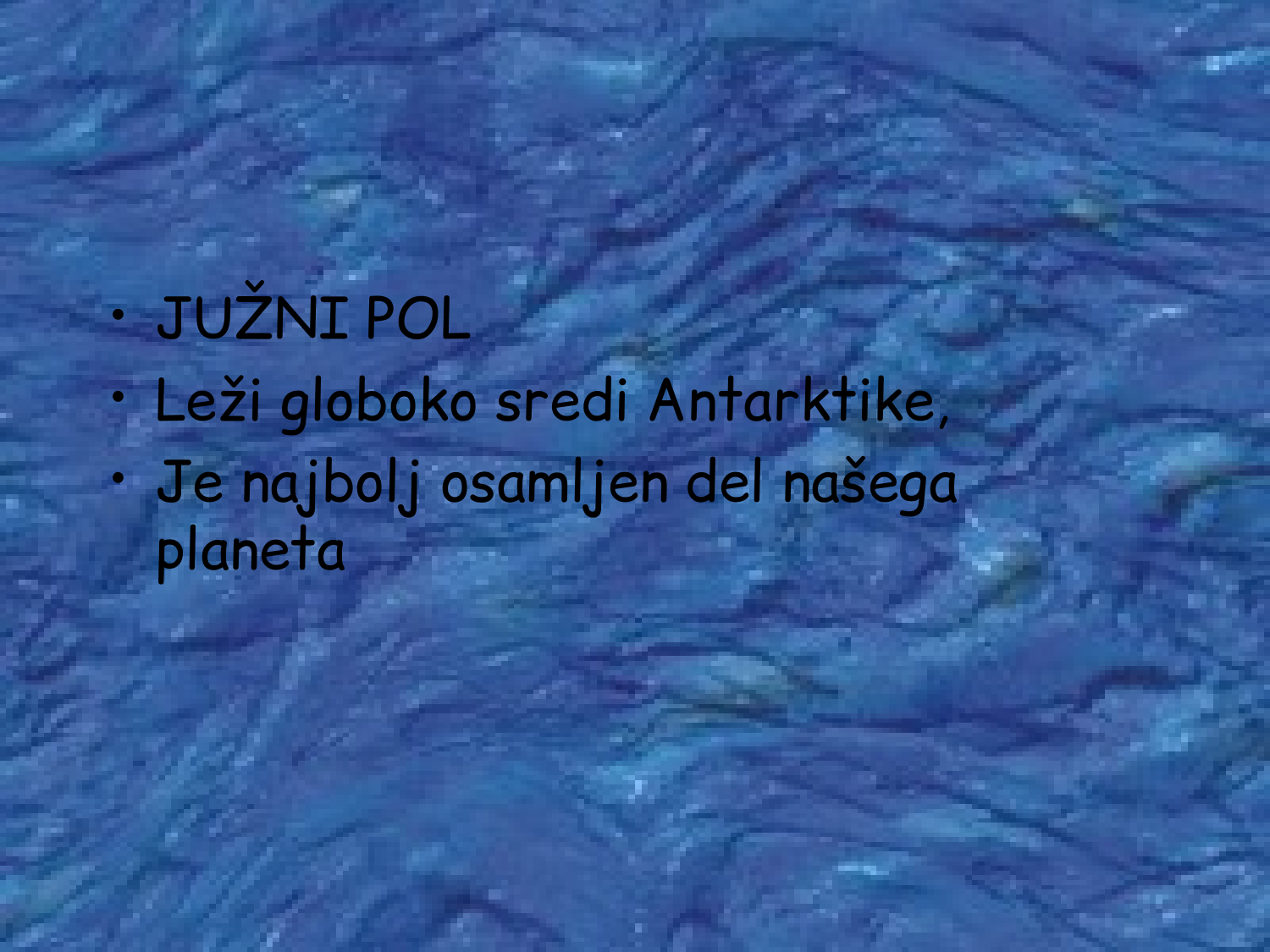

JUŽNI POL
Leži globoko sredi Antarktike,
Je najbolj osamljen del našega planeta